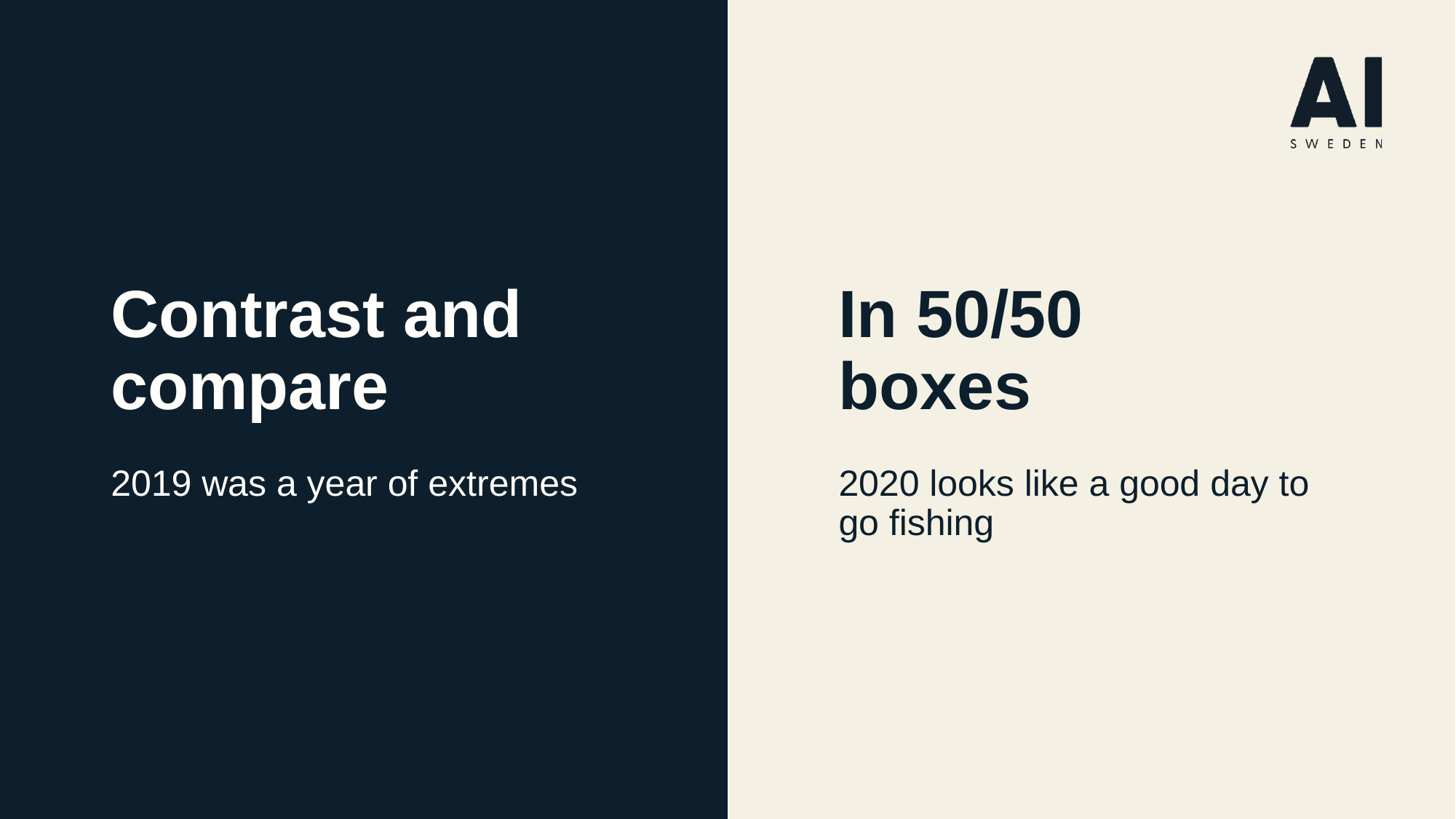

In 50/50
boxes
# Contrast and compare
2020 looks like a good day to go fishing
2019 was a year of extremes